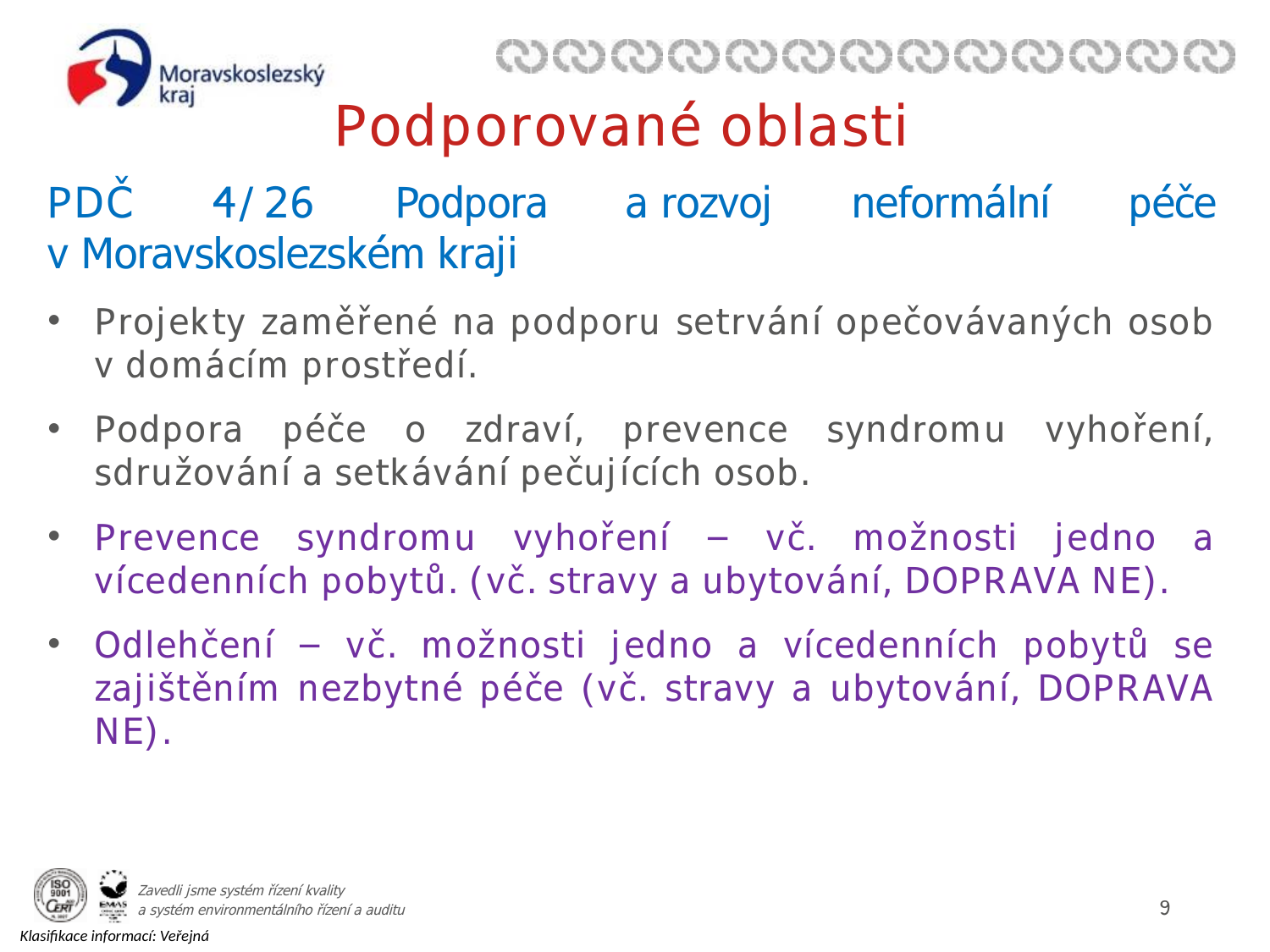

# Podporované oblasti
PDČ 4/26 Podpora a rozvoj neformální péče v Moravskoslezském kraji
Projekty zaměřené na podporu setrvání opečovávaných osob v domácím prostředí.
Podpora péče o zdraví, prevence syndromu vyhoření, sdružování a setkávání pečujících osob.
Prevence syndromu vyhoření – vč. možnosti jedno a vícedenních pobytů. (vč. stravy a ubytování, DOPRAVA NE).
Odlehčení – vč. možnosti jedno a vícedenních pobytů se zajištěním nezbytné péče (vč. stravy a ubytování, DOPRAVA NE).

9